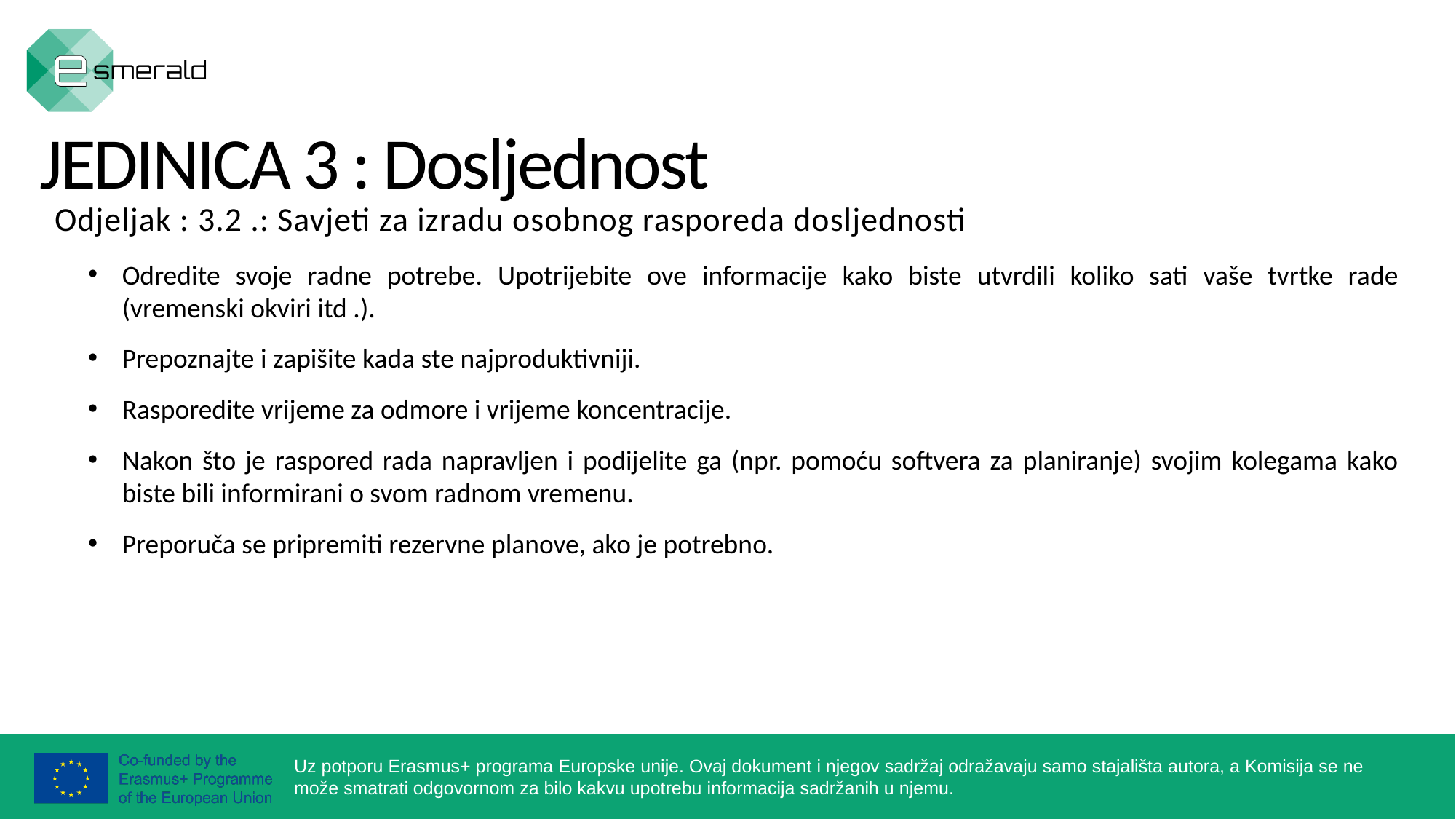

JEDINICA 3 : Dosljednost
 Odjeljak : 3.2 .: Savjeti za izradu osobnog rasporeda dosljednosti

Odredite svoje radne potrebe. Upotrijebite ove informacije kako biste utvrdili koliko sati vaše tvrtke rade (vremenski okviri itd .).

Prepoznajte i zapišite kada ste najproduktivniji.

Rasporedite vrijeme za odmore i vrijeme koncentracije.

Nakon što je raspored rada napravljen i podijelite ga (npr. pomoću softvera za planiranje) svojim kolegama kako biste bili informirani o svom radnom vremenu.

Preporuča se pripremiti rezervne planove, ako je potrebno.